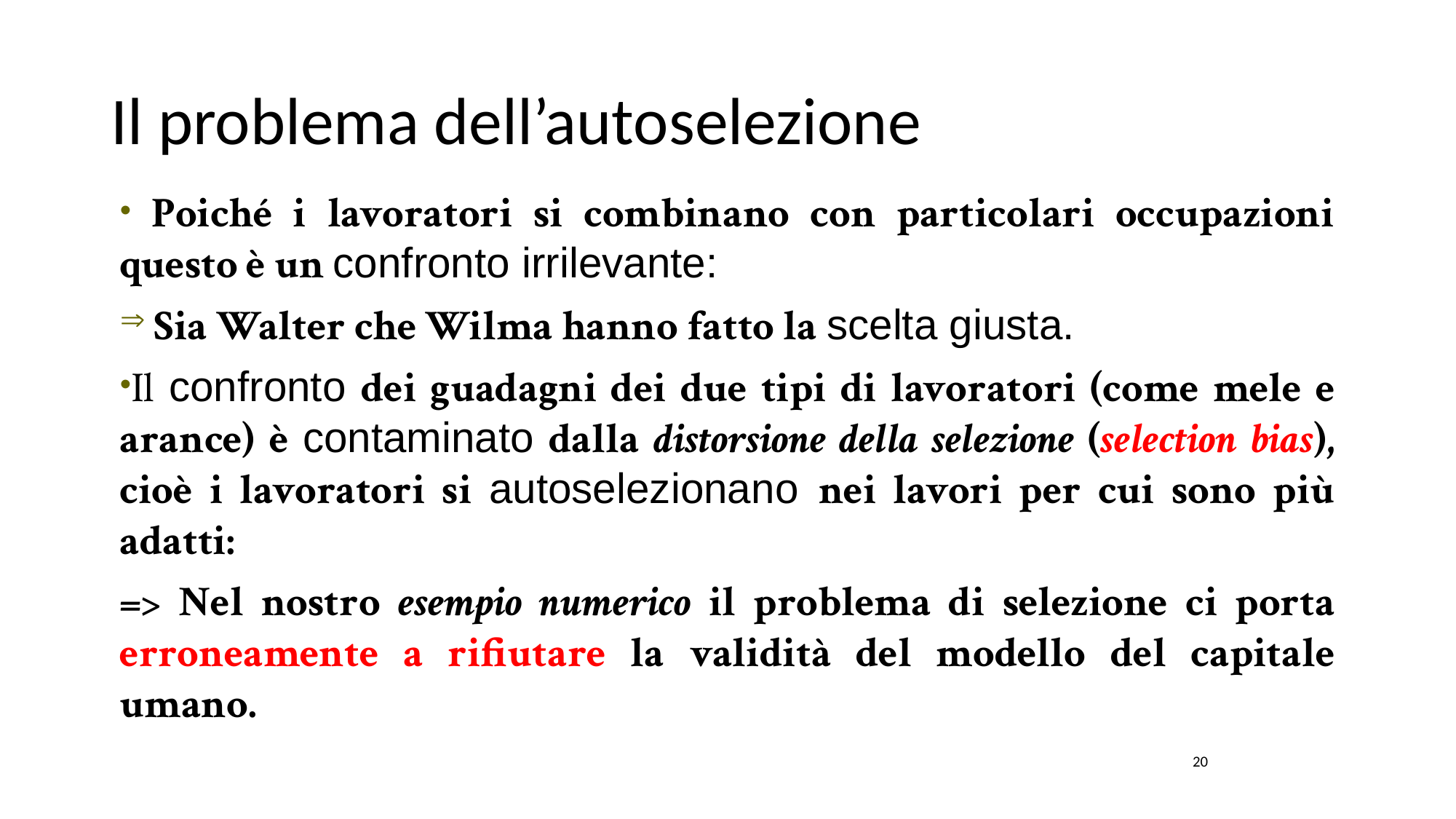

# Il problema dell’autoselezione
 Poiché i lavoratori si combinano con particolari occupazioni questo è un confronto irrilevante:
 Sia Walter che Wilma hanno fatto la scelta giusta.
Il confronto dei guadagni dei due tipi di lavoratori (come mele e arance) è contaminato dalla distorsione della selezione (selection bias), cioè i lavoratori si autoselezionano nei lavori per cui sono più adatti:
=> Nel nostro esempio numerico il problema di selezione ci porta erroneamente a rifiutare la validità del modello del capitale umano.

20